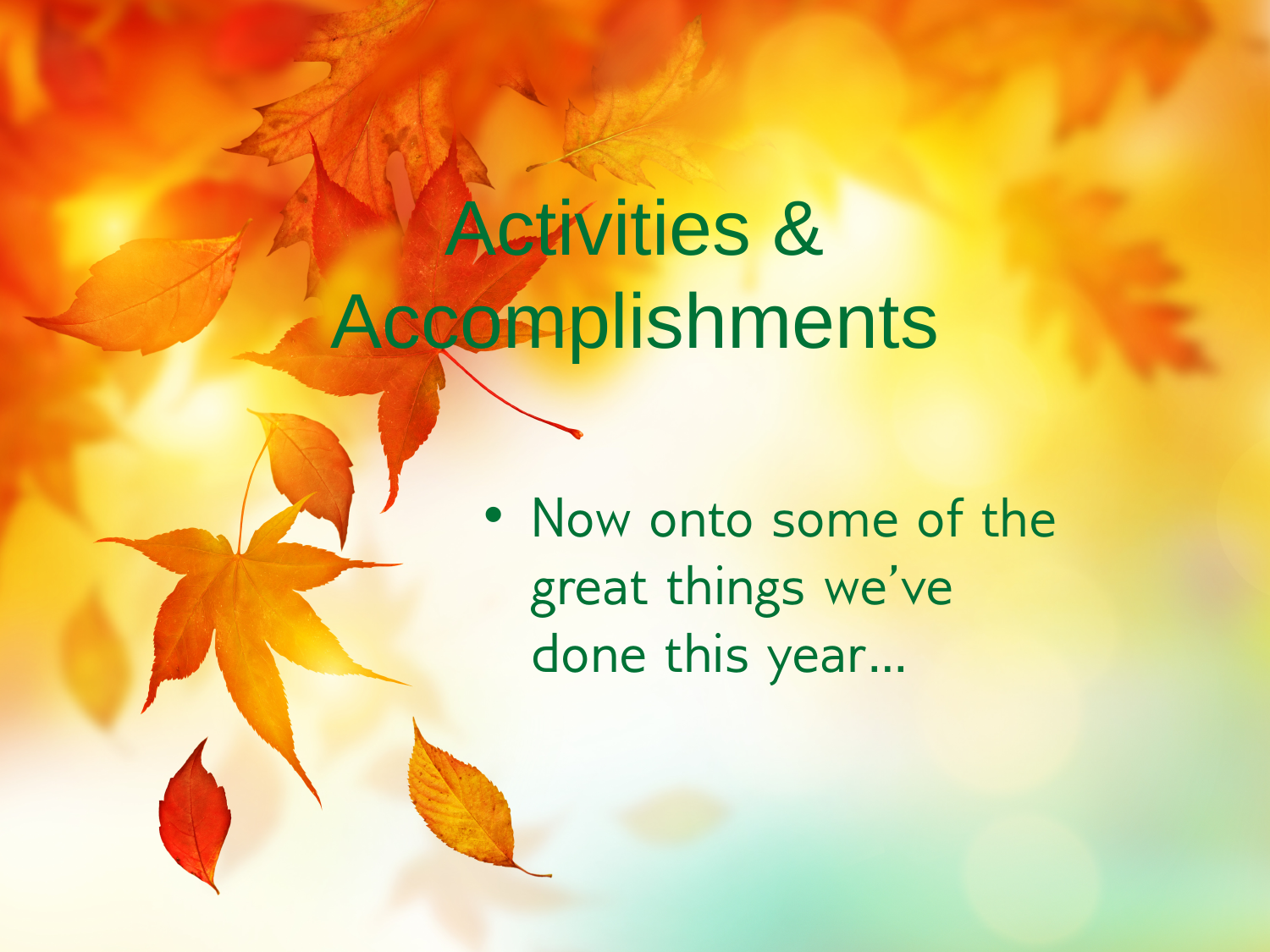

Activities & Accomplishments
Now onto some of the great things we’ve done this year…